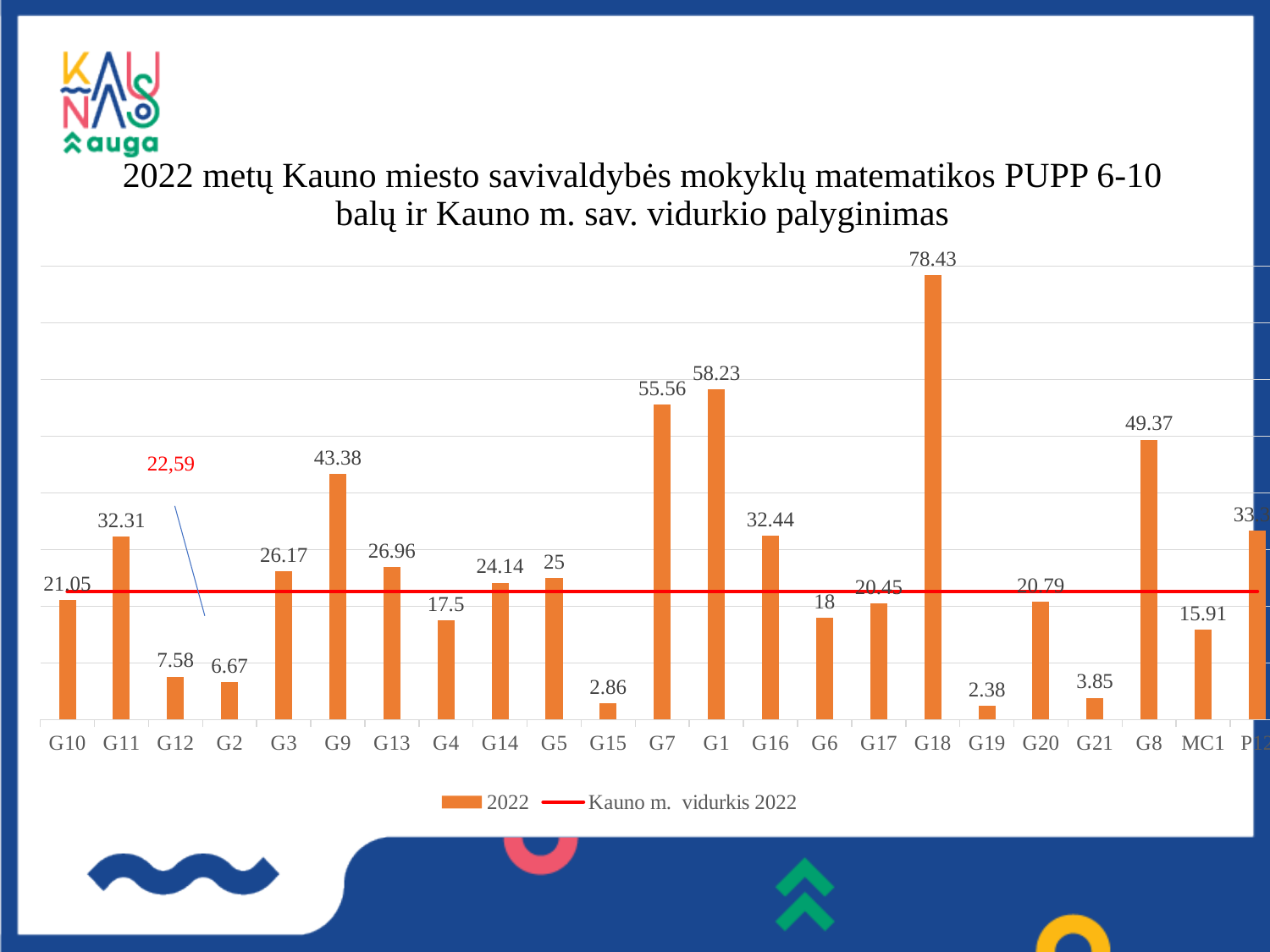

# 2022 metų Kauno miesto savivaldybės mokyklų matematikos PUPP 6-10 balų ir Kauno m. sav. vidurkio palyginimas

### Chart

| Category | 2022 | Kauno m.  vidurkis 2022 |
|---|---|---|
| G10 | 21.05 | 22.59 |
| G11 | 32.31 | 22.59 |
| G12 | 7.58 | 22.59 |
| G2 | 6.67 | 22.59 |
| G3 | 26.17 | 22.59 |
| G9 | 43.38 | 22.59 |
| G13 | 26.96 | 22.59 |
| G4 | 17.5 | 22.59 |
| G14 | 24.14 | 22.59 |
| G5 | 25.0 | 22.59 |
| G15 | 2.86 | 22.59 |
| G7 | 55.56 | 22.59 |
| G1 | 58.23 | 22.59 |
| G16 | 32.44 | 22.59 |
| G6 | 18.0 | 22.59 |
| G17 | 20.45 | 22.59 |
| G18 | 78.43 | 22.59 |
| G19 | 2.38 | 22.59 |
| G20 | 20.79 | 22.59 |
| G21 | 3.85 | 22.59 |
| G8 | 49.37 | 22.59 |
| MC1 | 15.91 | 22.59 |
| P12 | 33.33 | 22.59 |